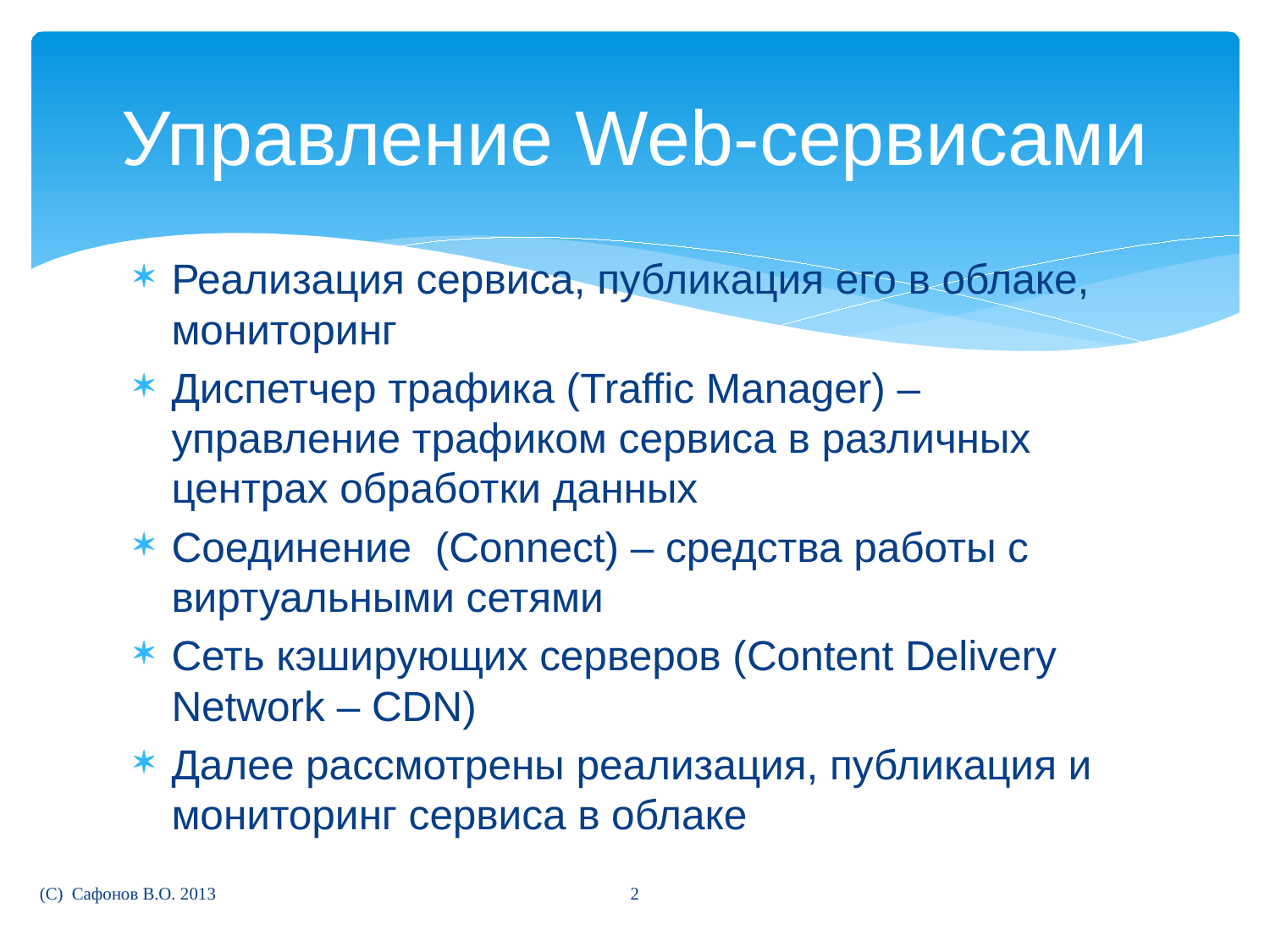

# Управление Web-сервисами
Реализация сервиса, публикация его в облаке, мониторинг
Диспетчер трафика (Traffic Manager) – управление трафиком сервиса в различных центрах обработки данных
Cоединение  (Connect) – средства работы с виртуальными сетями
Сеть кэширующих серверов (Content Delivery Network – CDN)
Далее рассмотрены реализация, публикация и мониторинг сервиса в облаке

2
(C)  Сафонов В.О. 2013